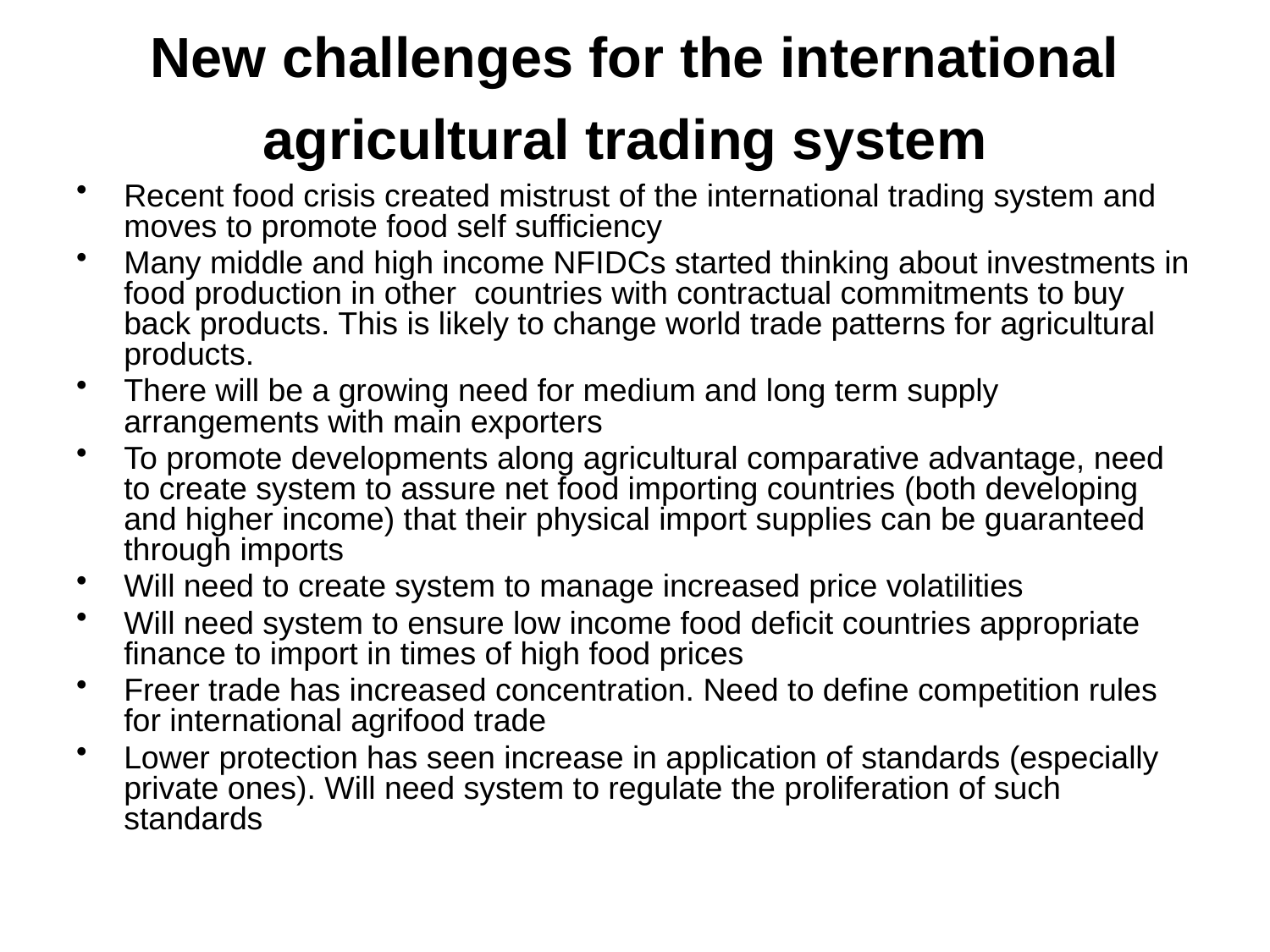

# New challenges for the international agricultural trading system
Recent food crisis created mistrust of the international trading system and moves to promote food self sufficiency
Many middle and high income NFIDCs started thinking about investments in food production in other  countries with contractual commitments to buy back products. This is likely to change world trade patterns for agricultural products.
There will be a growing need for medium and long term supply  arrangements with main exporters
To promote developments along agricultural comparative advantage, need to create system to assure net food importing countries (both developing and higher income) that their physical import supplies can be guaranteed through imports
Will need to create system to manage increased price volatilities
Will need system to ensure low income food deficit countries appropriate finance to import in times of high food prices
Freer trade has increased concentration. Need to define competition rules for international agrifood trade
Lower protection has seen increase in application of standards (especially private ones). Will need system to regulate the proliferation of such standards